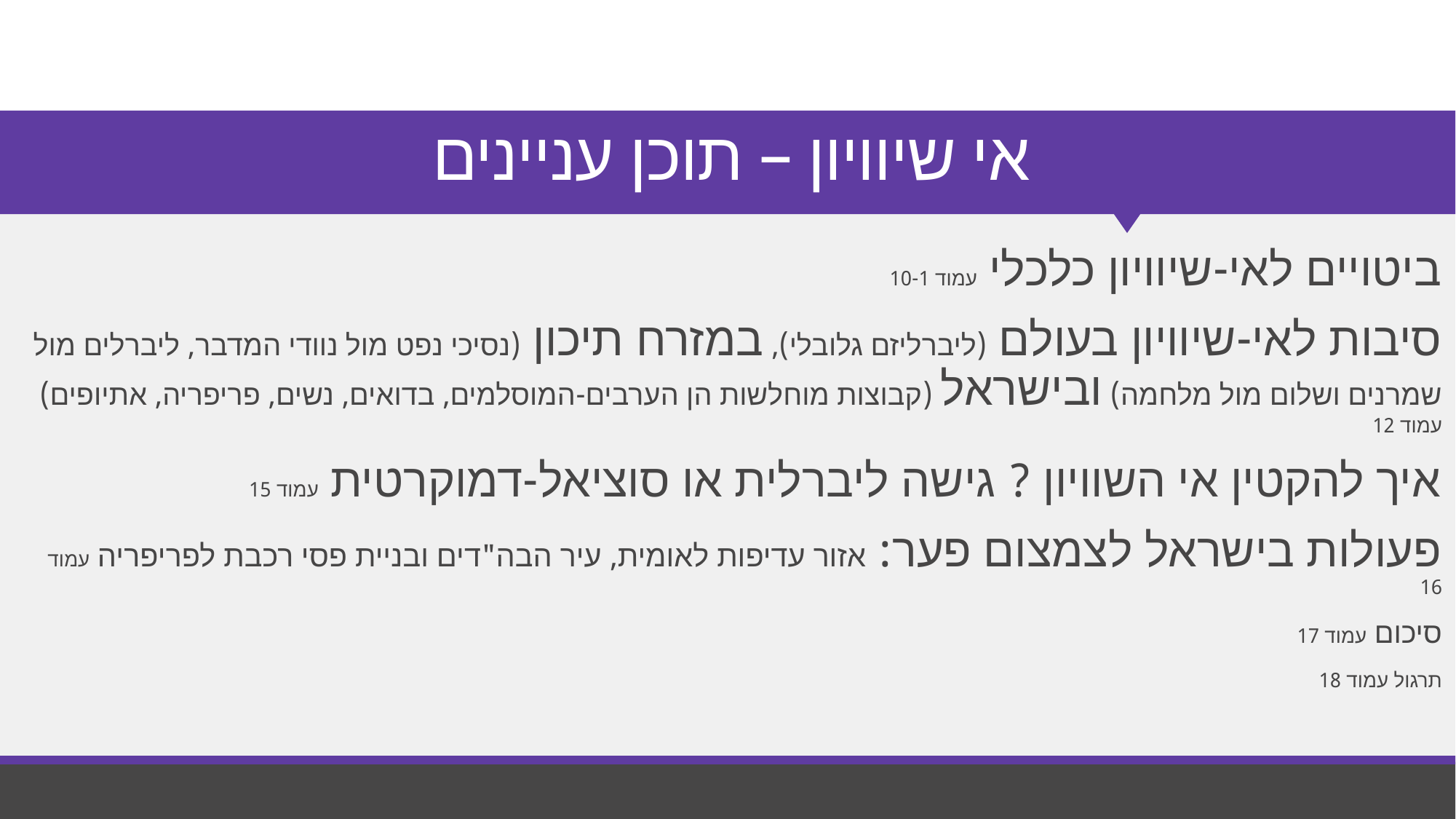

# אי שיוויון – תוכן עניינים
ביטויים לאי-שיוויון כלכלי עמוד 10-1
סיבות לאי-שיוויון בעולם (ליברליזם גלובלי), במזרח תיכון (נסיכי נפט מול נוודי המדבר, ליברלים מול שמרנים ושלום מול מלחמה) ובישראל (קבוצות מוחלשות הן הערבים-המוסלמים, בדואים, נשים, פריפריה, אתיופים) עמוד 12
איך להקטין אי השוויון ? גישה ליברלית או סוציאל-דמוקרטית עמוד 15
פעולות בישראל לצמצום פער: אזור עדיפות לאומית, עיר הבה"דים ובניית פסי רכבת לפריפריה עמוד 16
סיכום עמוד 17
תרגול עמוד 18